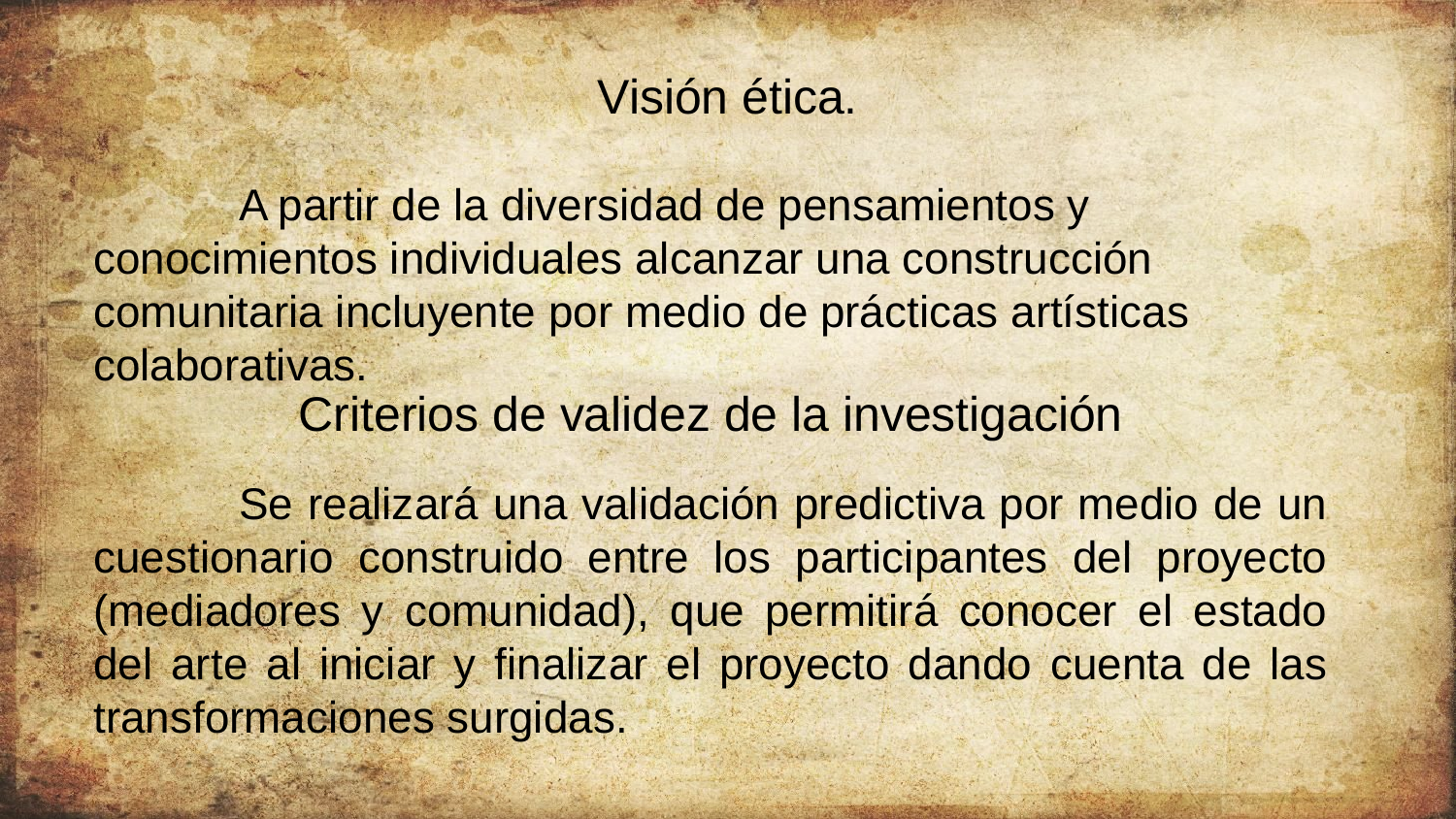

Visión ética.

	A partir de la diversidad de pensamientos y conocimientos individuales alcanzar una construcción comunitaria incluyente por medio de prácticas artísticas colaborativas.
Criterios de validez de la investigación

	Se realizará una validación predictiva por medio de un cuestionario construido entre los participantes del proyecto (mediadores y comunidad), que permitirá conocer el estado del arte al iniciar y finalizar el proyecto dando cuenta de las transformaciones surgidas.